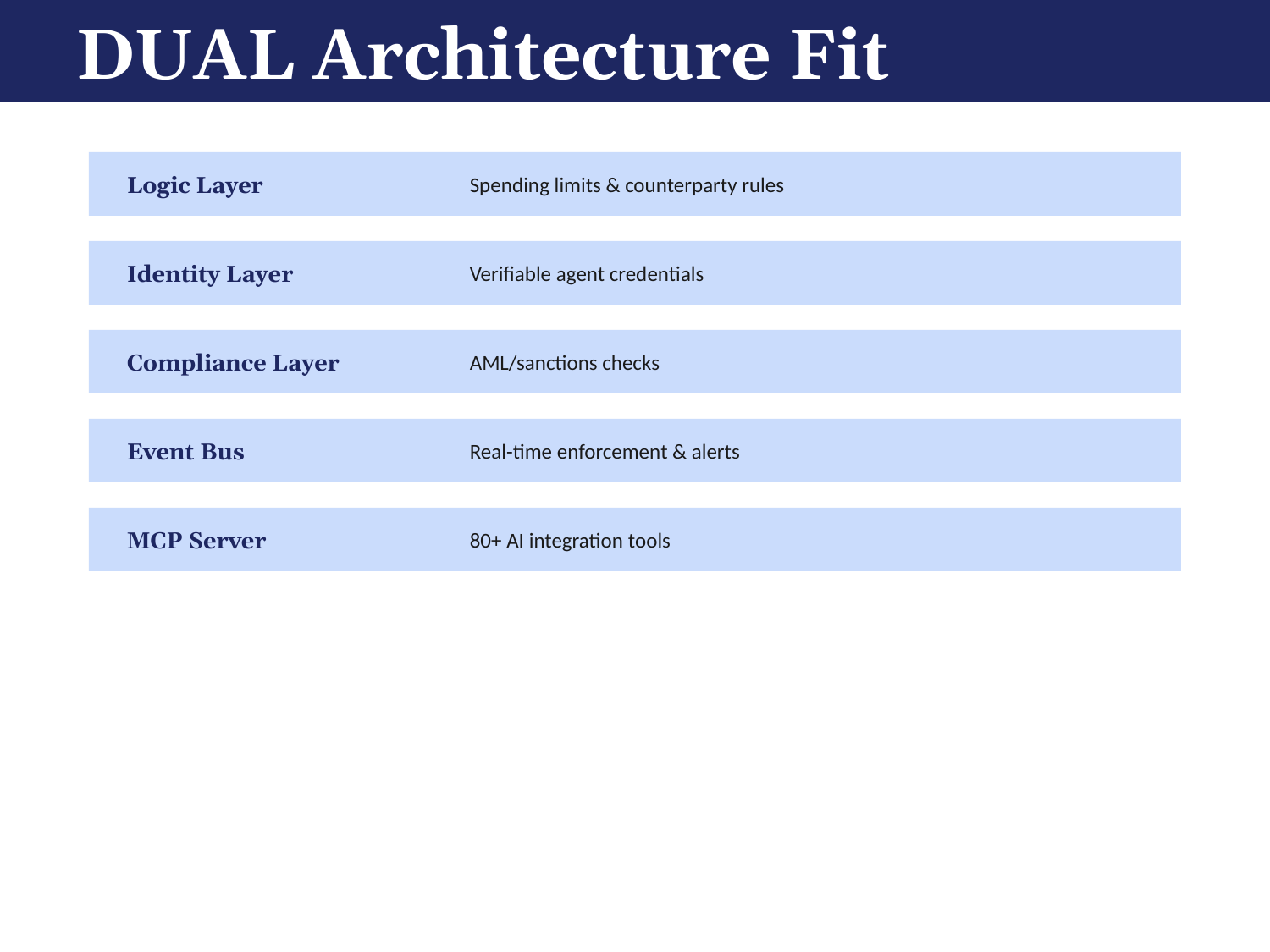

DUAL Architecture Fit

Logic Layer
Spending limits & counterparty rules

Identity Layer
Verifiable agent credentials

Compliance Layer
AML/sanctions checks

Event Bus
Real-time enforcement & alerts

MCP Server
80+ AI integration tools